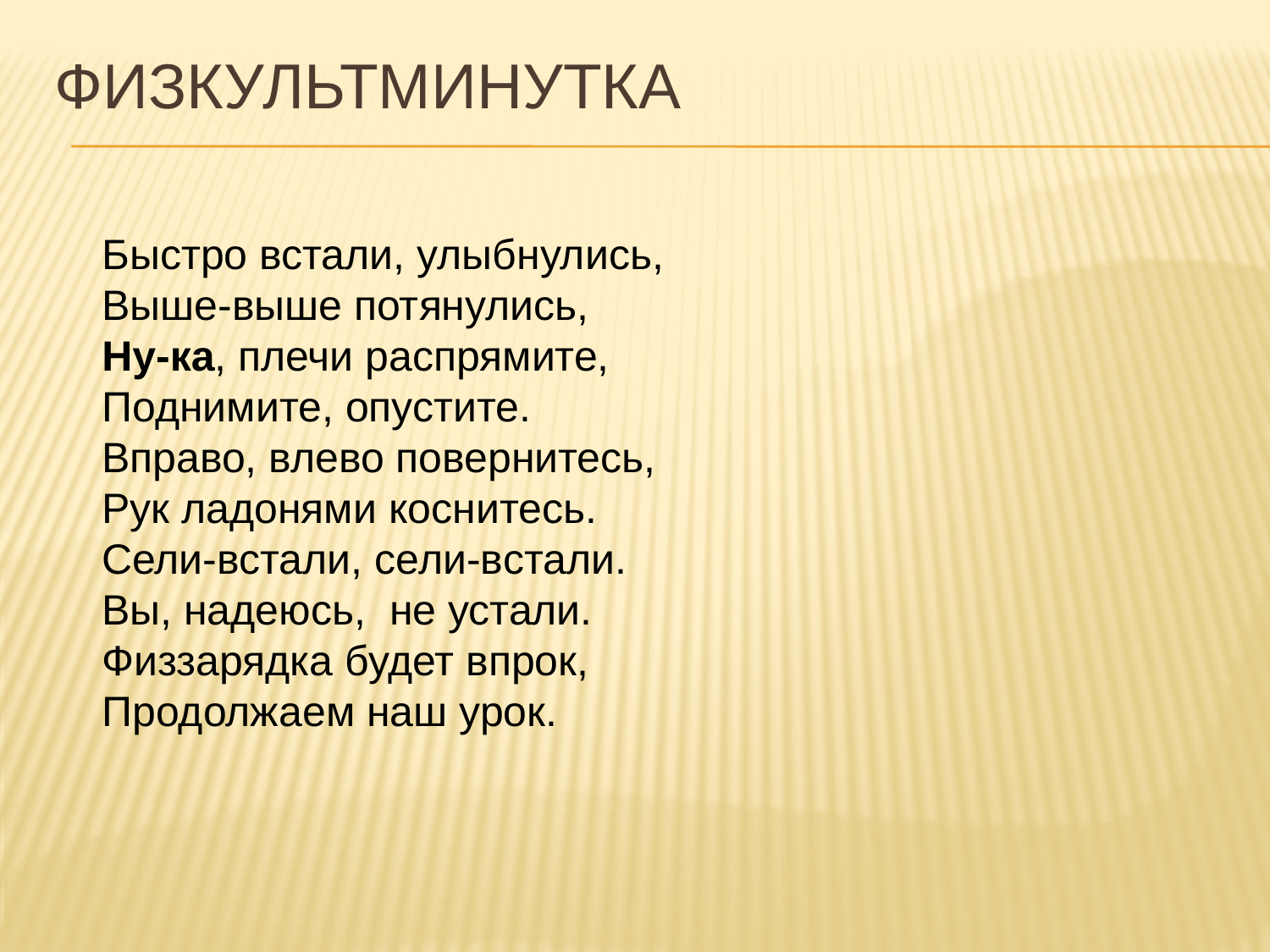

# физкультминутка
Быстро встали, улыбнулись,
Выше-выше потянулись,
Ну-ка, плечи распрямите,
Поднимите, опустите.
Вправо, влево повернитесь,
Рук ладонями коснитесь.
Сели-встали, сели-встали.
Вы, надеюсь,  не устали.
Физзарядка будет впрок,
Продолжаем наш урок.